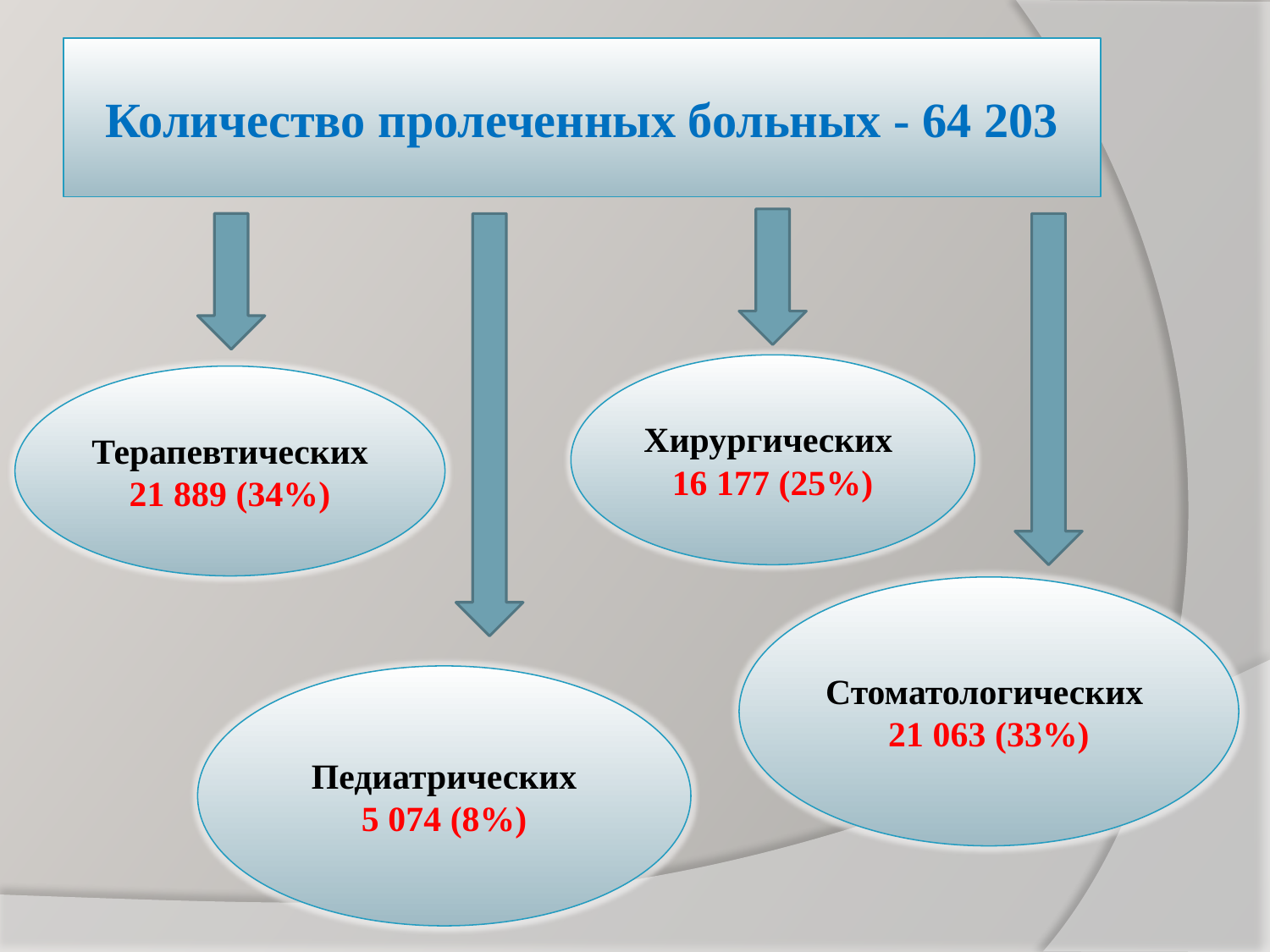

# Количество пролеченных больных - 64 203

Хирургических
16 177 (25%)
Терапевтических
21 889 (34%)
Стоматологических
21 063 (33%)
Педиатрических
5 074 (8%)